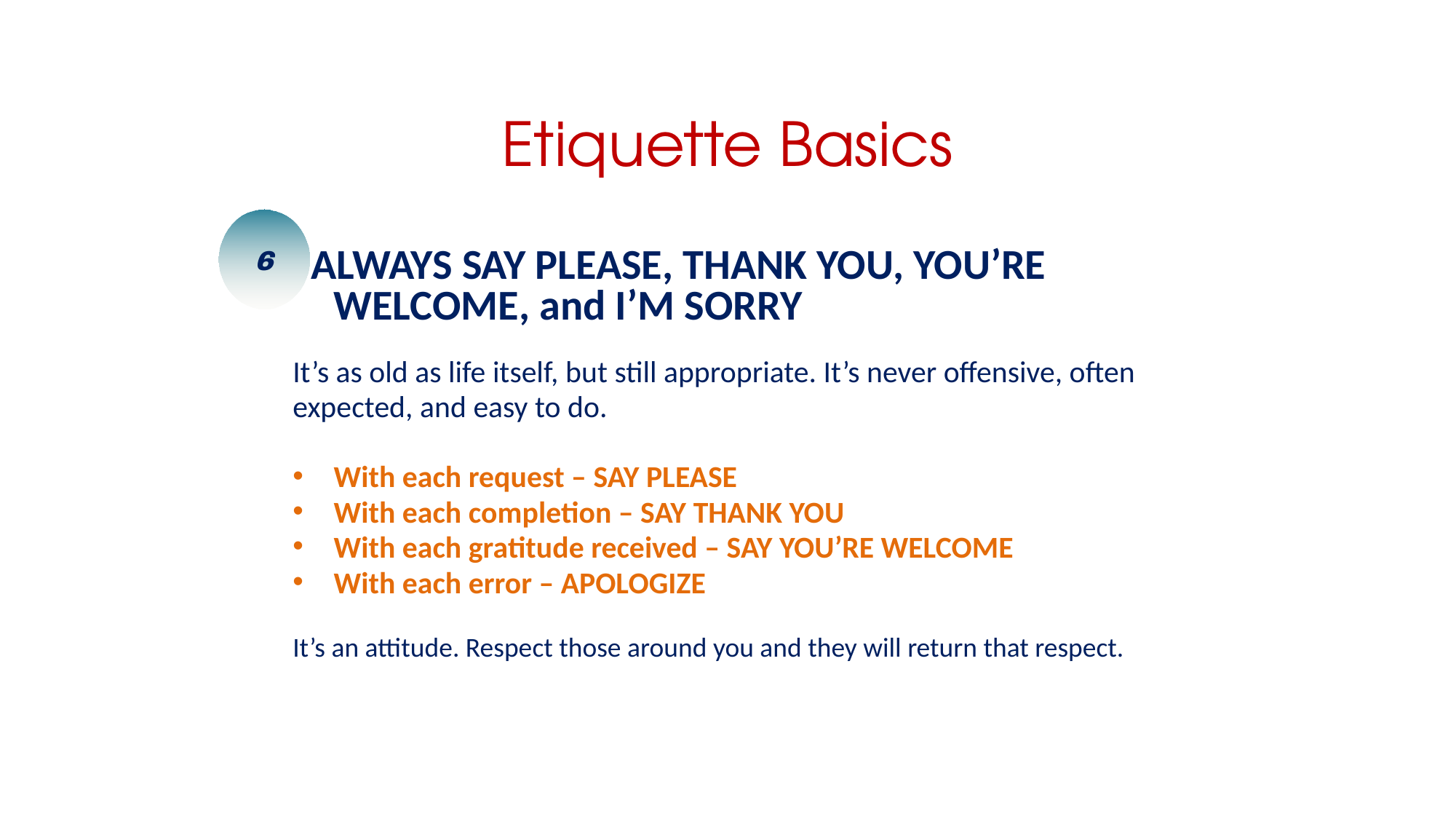

Etiquette Basics

   ALWAYS SAY PLEASE, THANK YOU, YOU’RE WELCOME, and I’M SORRY

It’s as old as life itself, but still appropriate. It’s never offensive, often
expected, and easy to do.

With each request – SAY PLEASE
With each completion – SAY THANK YOU
With each gratitude received – SAY YOU’RE WELCOME
With each error – APOLOGIZE

It’s an attitude. Respect those around you and they will return that respect.

6